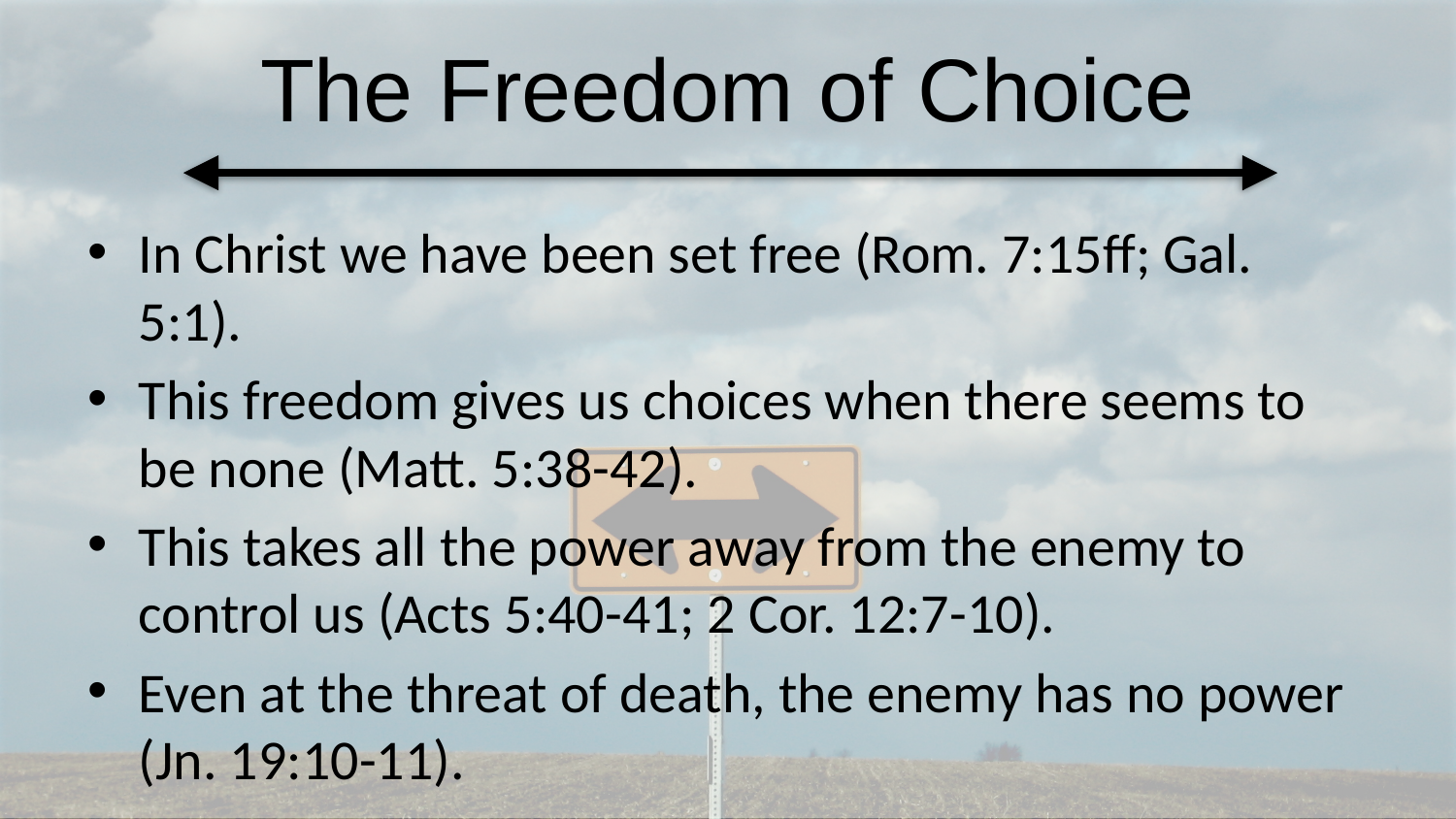

# The Freedom of Choice
In Christ we have been set free (Rom. 7:15ff; Gal. 5:1).
This freedom gives us choices when there seems to be none (Matt. 5:38-42).
This takes all the power away from the enemy to control us (Acts 5:40-41; 2 Cor. 12:7-10).
Even at the threat of death, the enemy has no power (Jn. 19:10-11).